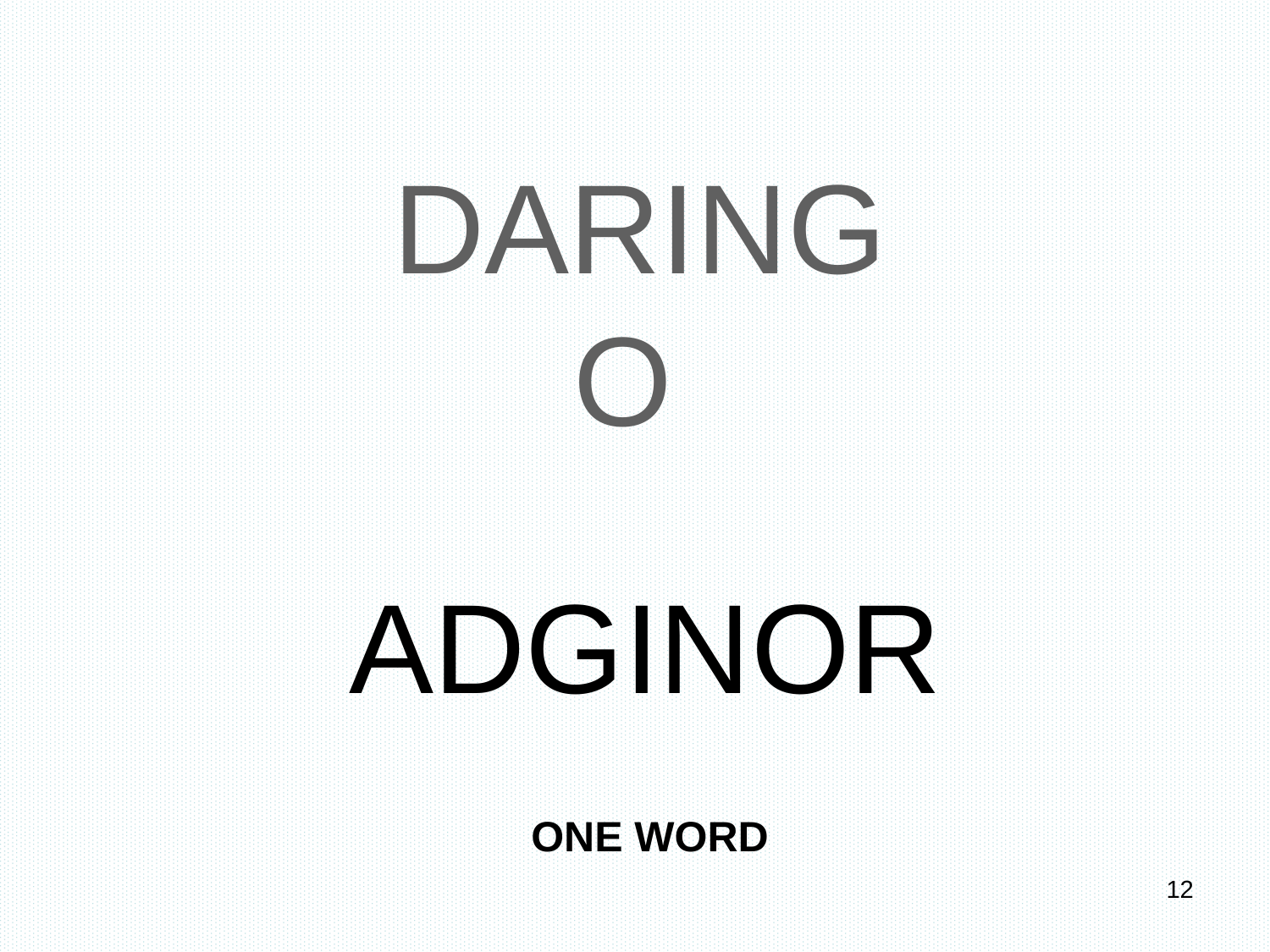

# DARING O
ADGINOR
ONE WORD
12